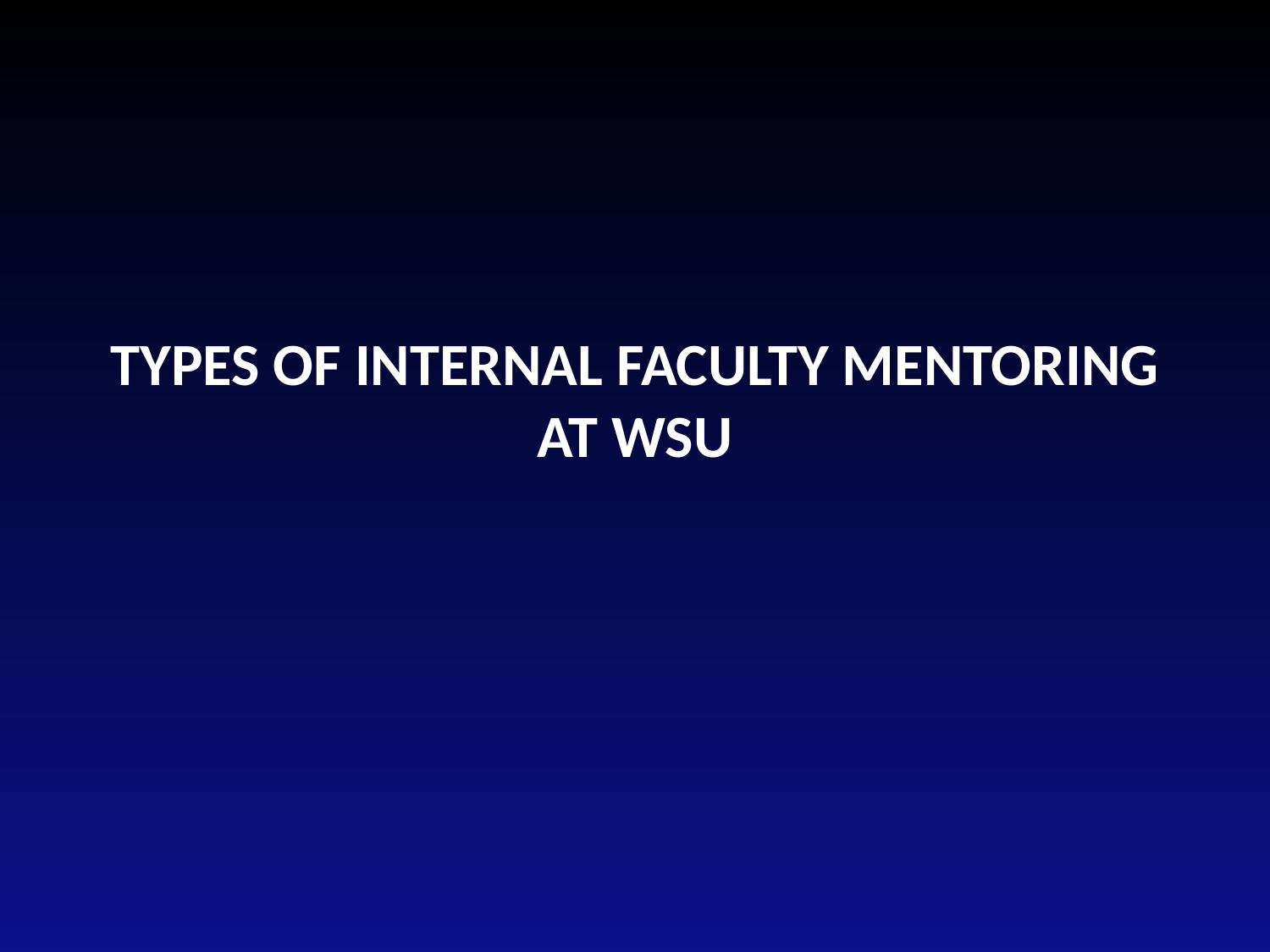

# TYPES OF INTERNAL FACULTY MENTORING At WSU